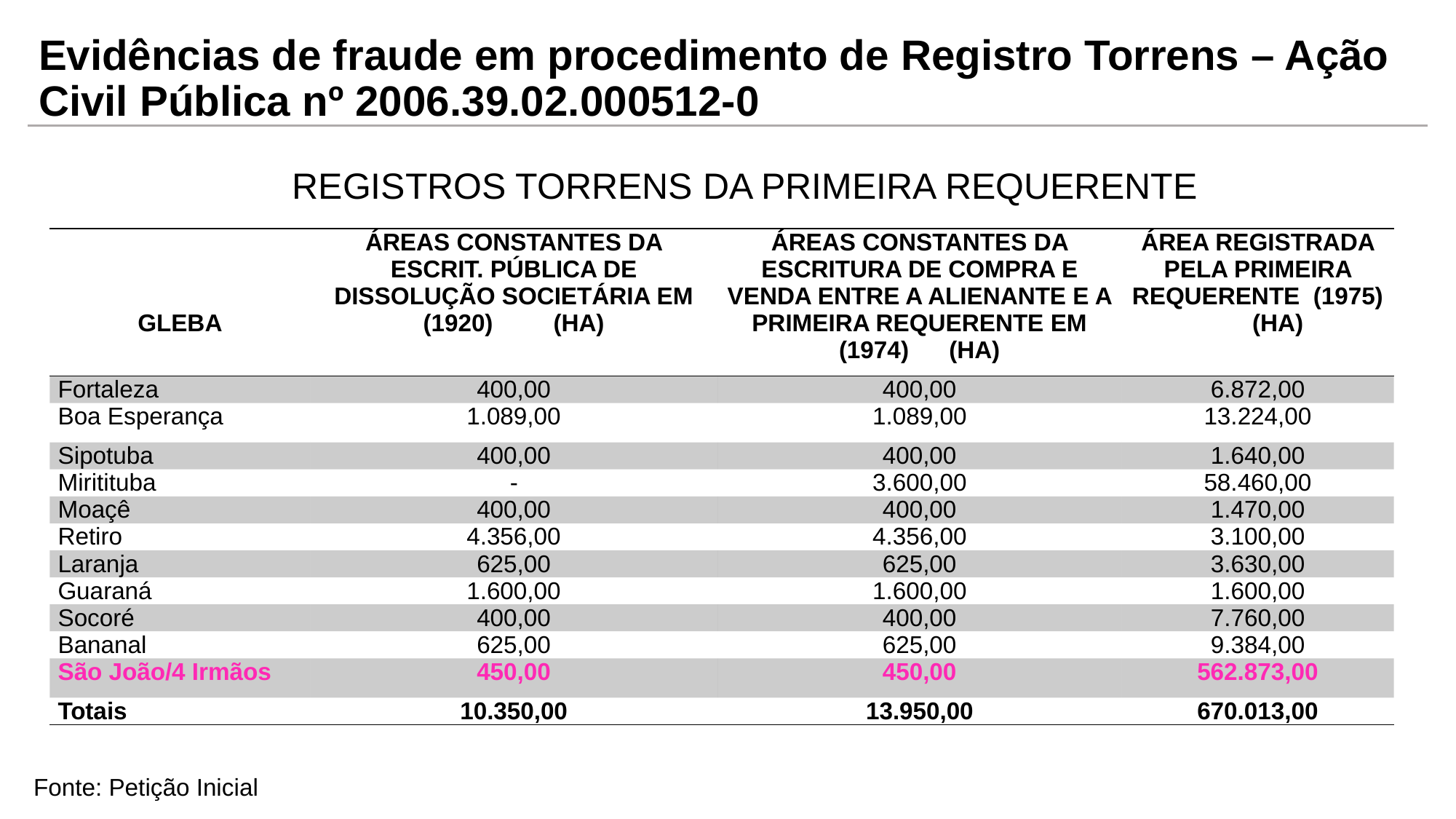

# Evidências de fraude em procedimento de Registro Torrens – Ação Civil Pública nº 2006.39.02.000512-0
 REGISTROS TORRENS DA PRIMEIRA REQUERENTE
| GLEBA | ÁREAS CONSTANTES DA ESCRIT. PÚBLICA DE DISSOLUÇÃO SOCIETÁRIA EM (1920) (HA) | ÁREAS CONSTANTES DA ESCRITURA DE COMPRA E VENDA ENTRE A ALIENANTE E A PRIMEIRA REQUERENTE EM (1974) (HA) | ÁREA REGISTRADA PELA PRIMEIRA REQUERENTE (1975) (HA) |
| --- | --- | --- | --- |
| Fortaleza | 400,00 | 400,00 | 6.872,00 |
| Boa Esperança | 1.089,00 | 1.089,00 | 13.224,00 |
| Sipotuba | 400,00 | 400,00 | 1.640,00 |
| Miritituba | - | 3.600,00 | 58.460,00 |
| Moaçê | 400,00 | 400,00 | 1.470,00 |
| Retiro | 4.356,00 | 4.356,00 | 3.100,00 |
| Laranja | 625,00 | 625,00 | 3.630,00 |
| Guaraná | 1.600,00 | 1.600,00 | 1.600,00 |
| Socoré | 400,00 | 400,00 | 7.760,00 |
| Bananal | 625,00 | 625,00 | 9.384,00 |
| São João/4 Irmãos | 450,00 | 450,00 | 562.873,00 |
| Totais | 10.350,00 | 13.950,00 | 670.013,00 |
Fonte: Petição Inicial